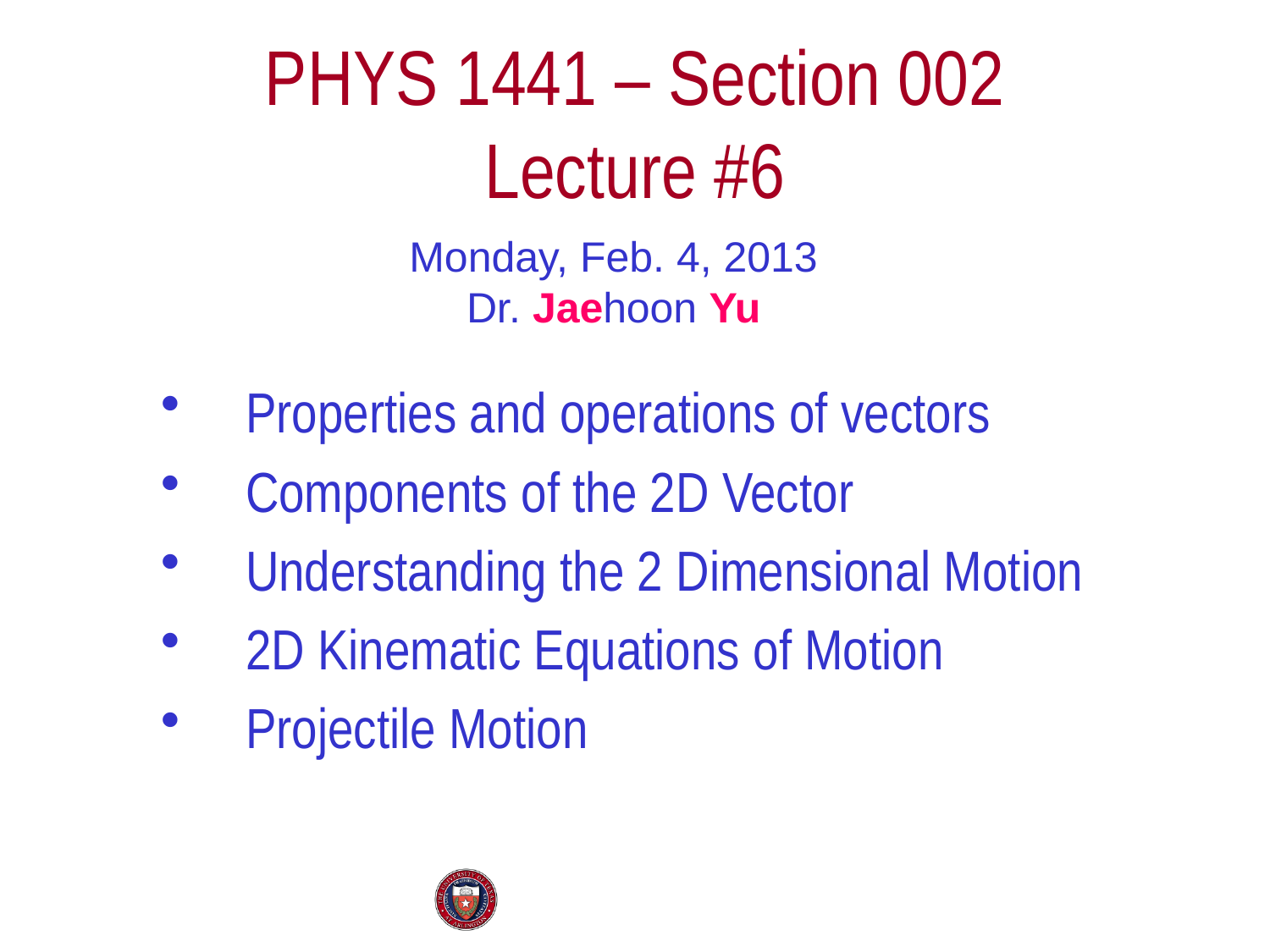

# PHYS 1441 – Section 002 Lecture #6
Monday, Feb. 4, 2013
Dr. Jaehoon Yu
Properties and operations of vectors
Components of the 2D Vector
Understanding the 2 Dimensional Motion
2D Kinematic Equations of Motion
Projectile Motion